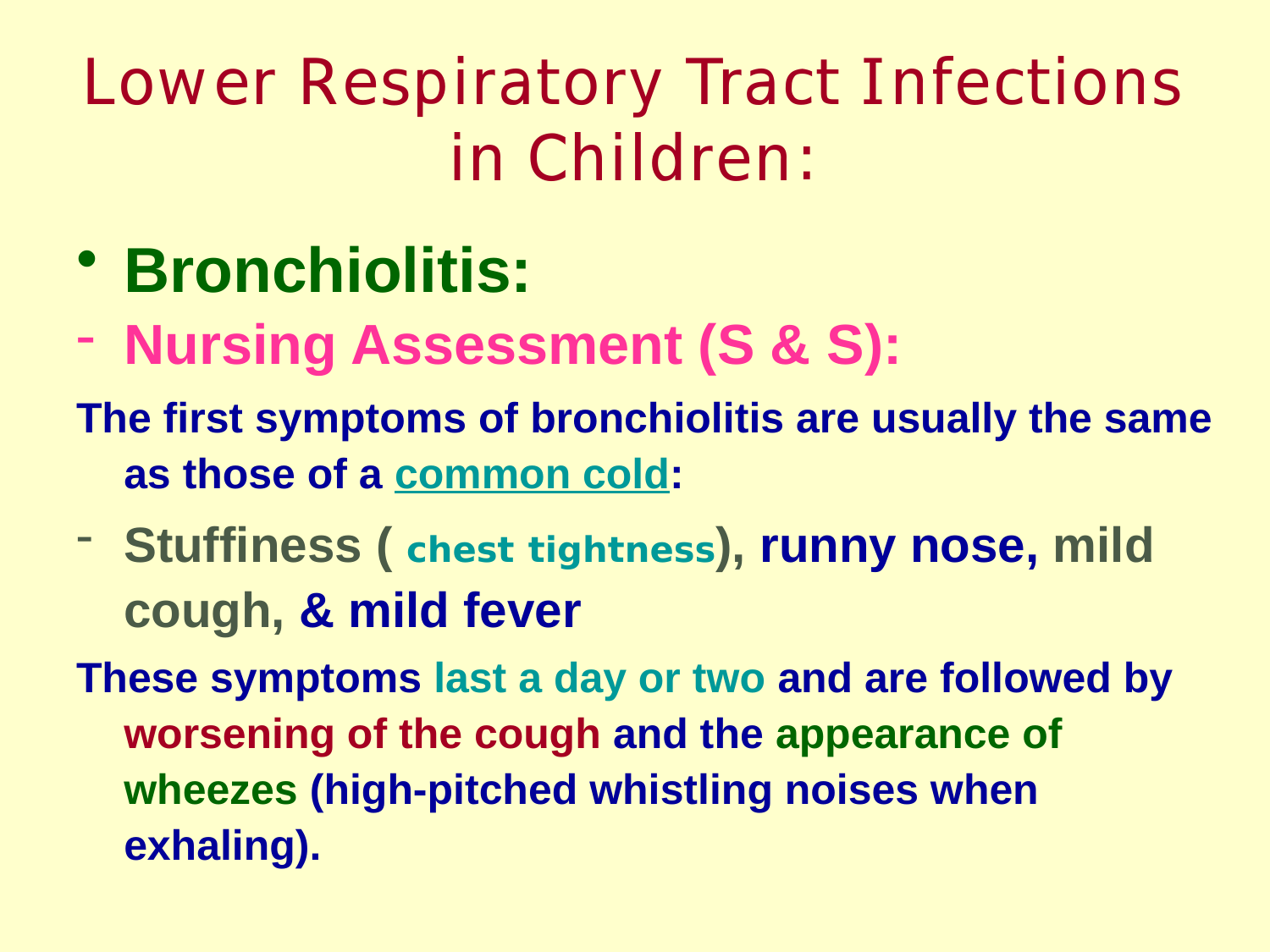

# Lower Respiratory Tract Infections in Children:
Bronchiolitis:
Nursing Assessment (S & S):
The first symptoms of bronchiolitis are usually the same as those of a common cold:
Stuffiness ( chest tightness), runny nose, mild cough, & mild fever
These symptoms last a day or two and are followed by worsening of the cough and the appearance of wheezes (high-pitched whistling noises when exhaling).